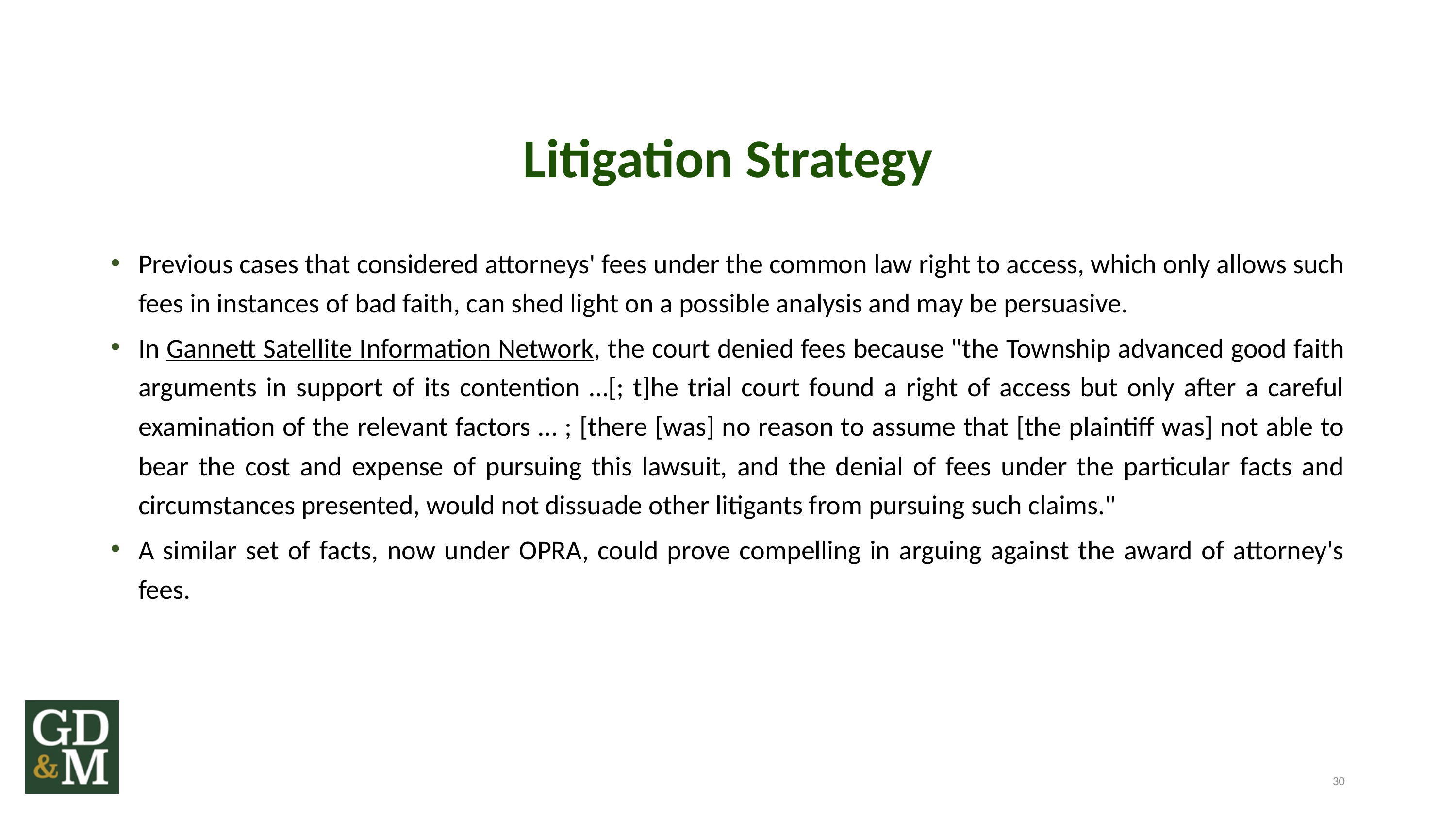

# Litigation Strategy

Previous cases that considered attorneys' fees under the common law right to access, which only allows such fees in instances of bad faith, can shed light on a possible analysis and may be persuasive.
In Gannett Satellite Information Network, the court denied fees because "the Township advanced good faith arguments in support of its contention …[; t]he trial court found a right of access but only after a careful examination of the relevant factors … ; [there [was] no reason to assume that [the plaintiff was] not able to bear the cost and expense of pursuing this lawsuit, and the denial of fees under the particular facts and circumstances presented, would not dissuade other litigants from pursuing such claims."
A similar set of facts, now under OPRA, could prove compelling in arguing against the award of attorney's fees.

30